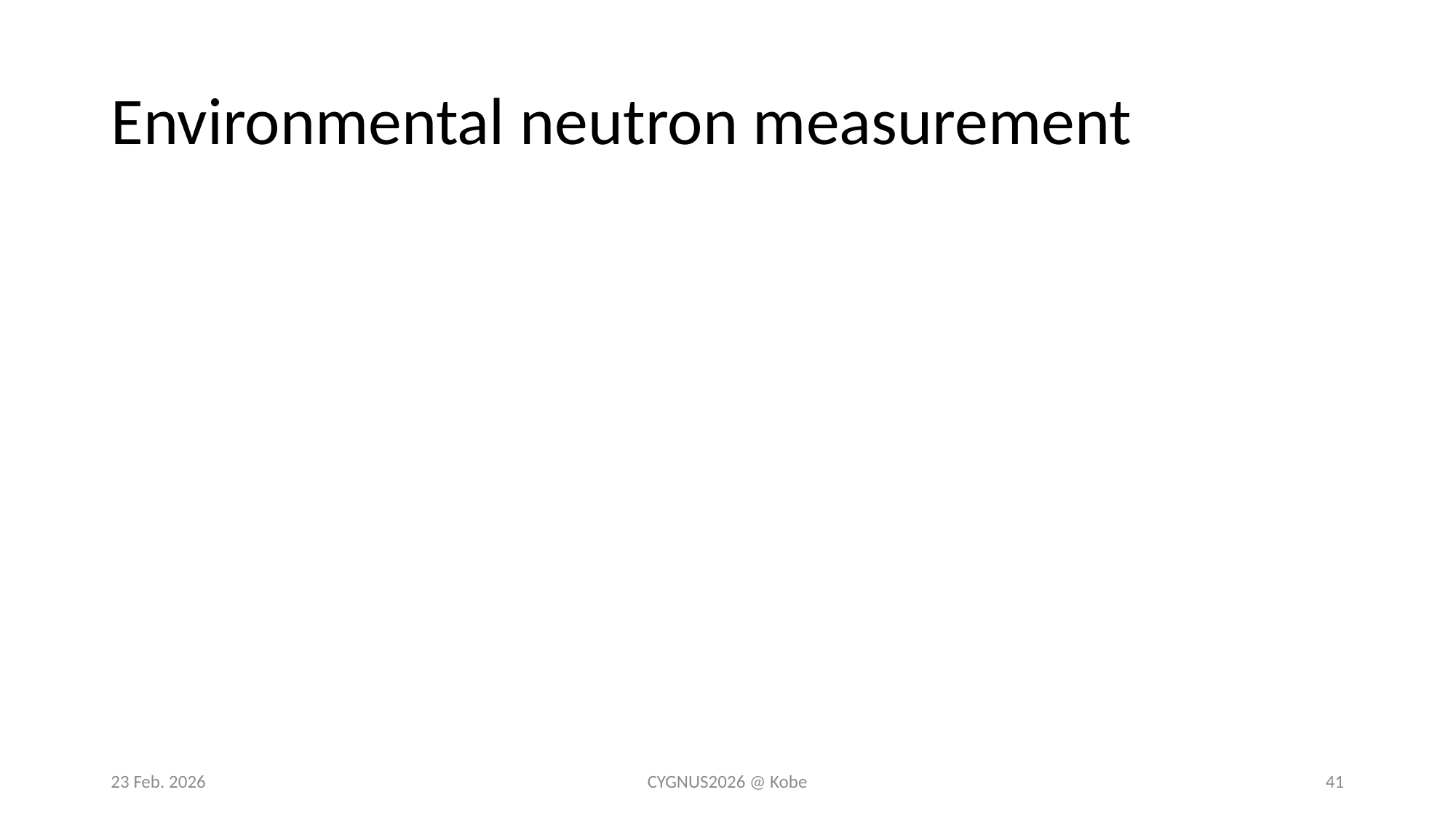

# Environmental neutron measurement

23 Feb. 2026
CYGNUS2026 @ Kobe
41